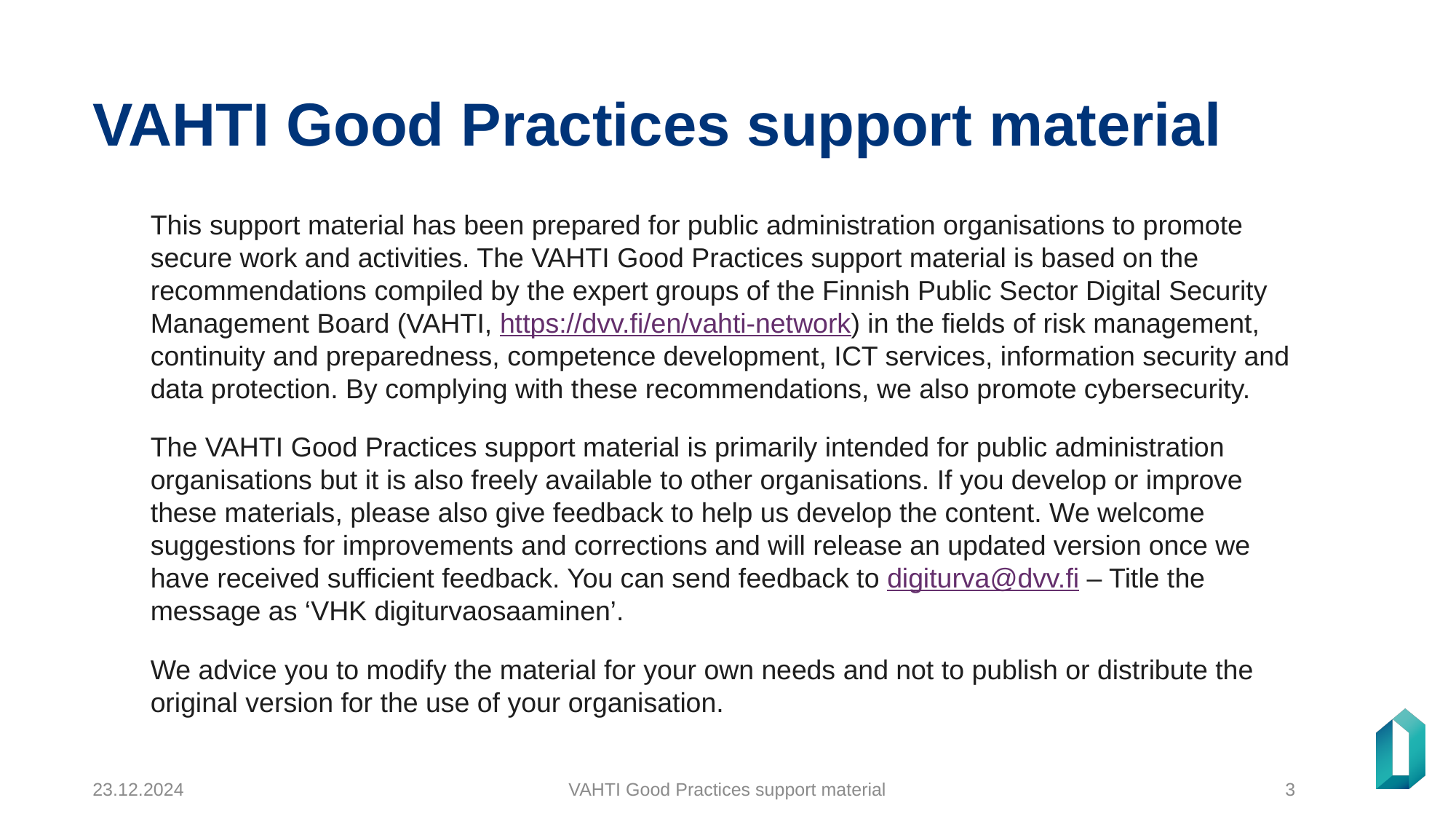

# VAHTI Good Practices support material
This support material has been prepared for public administration organisations to promote secure work and activities. The VAHTI Good Practices support material is based on the recommendations compiled by the expert groups of the Finnish Public Sector Digital Security Management Board (VAHTI, https://dvv.fi/en/vahti-network) in the fields of risk management, continuity and preparedness, competence development, ICT services, information security and data protection. By complying with these recommendations, we also promote cybersecurity.
The VAHTI Good Practices support material is primarily intended for public administration organisations but it is also freely available to other organisations. If you develop or improve these materials, please also give feedback to help us develop the content. We welcome suggestions for improvements and corrections and will release an updated version once we have received sufficient feedback. You can send feedback to digiturva@dvv.fi – Title the message as ‘VHK digiturvaosaaminen’.
We advice you to modify the material for your own needs and not to publish or distribute the original version for the use of your organisation.

23.12.2024
VAHTI Good Practices support material
3